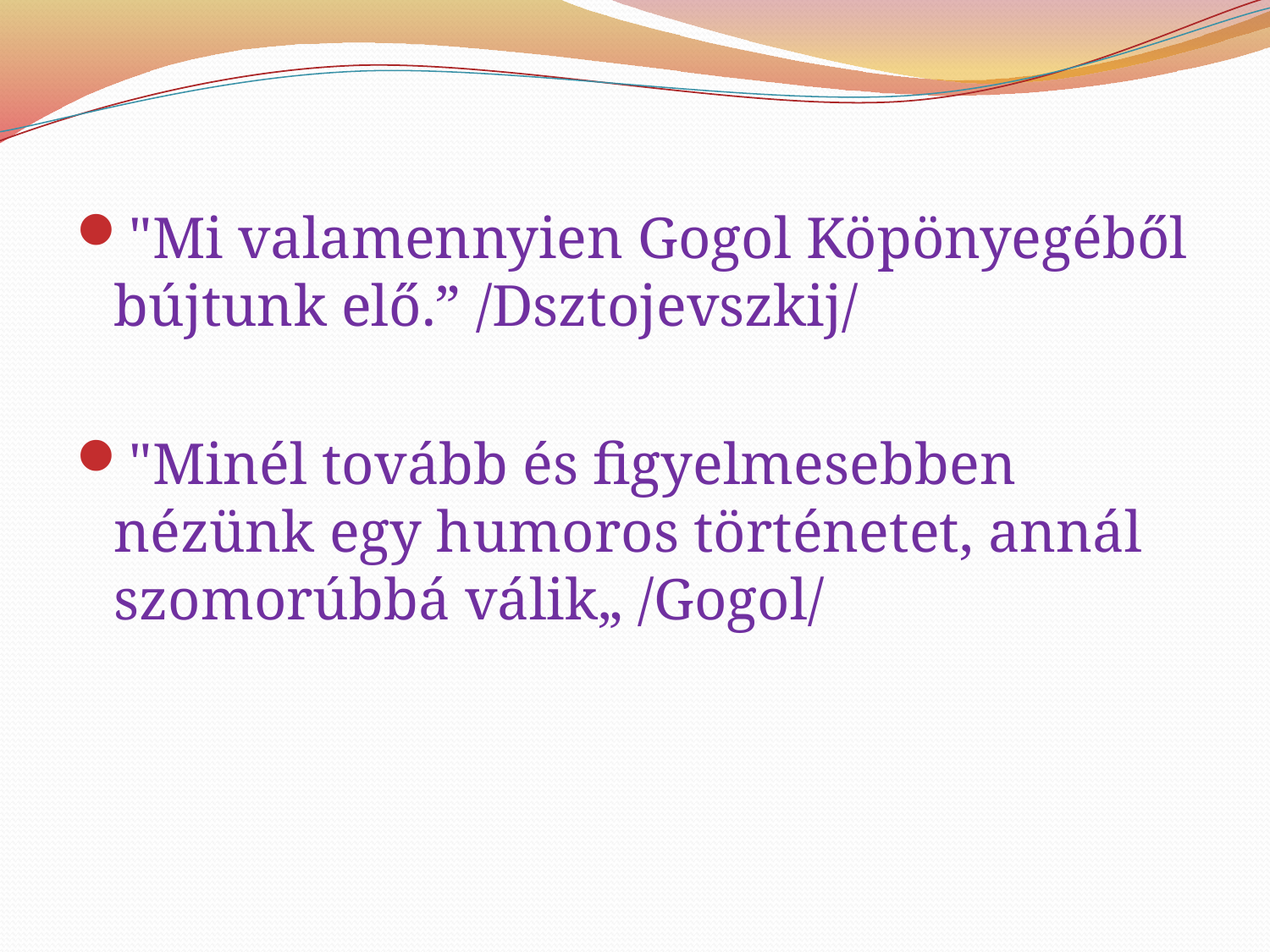

"Mi valamennyien Gogol Köpönyegéből bújtunk elő.” /Dsztojevszkij/

"Minél tovább és figyelmesebben nézünk egy humoros történetet, annál szomorúbbá válik„ /Gogol/